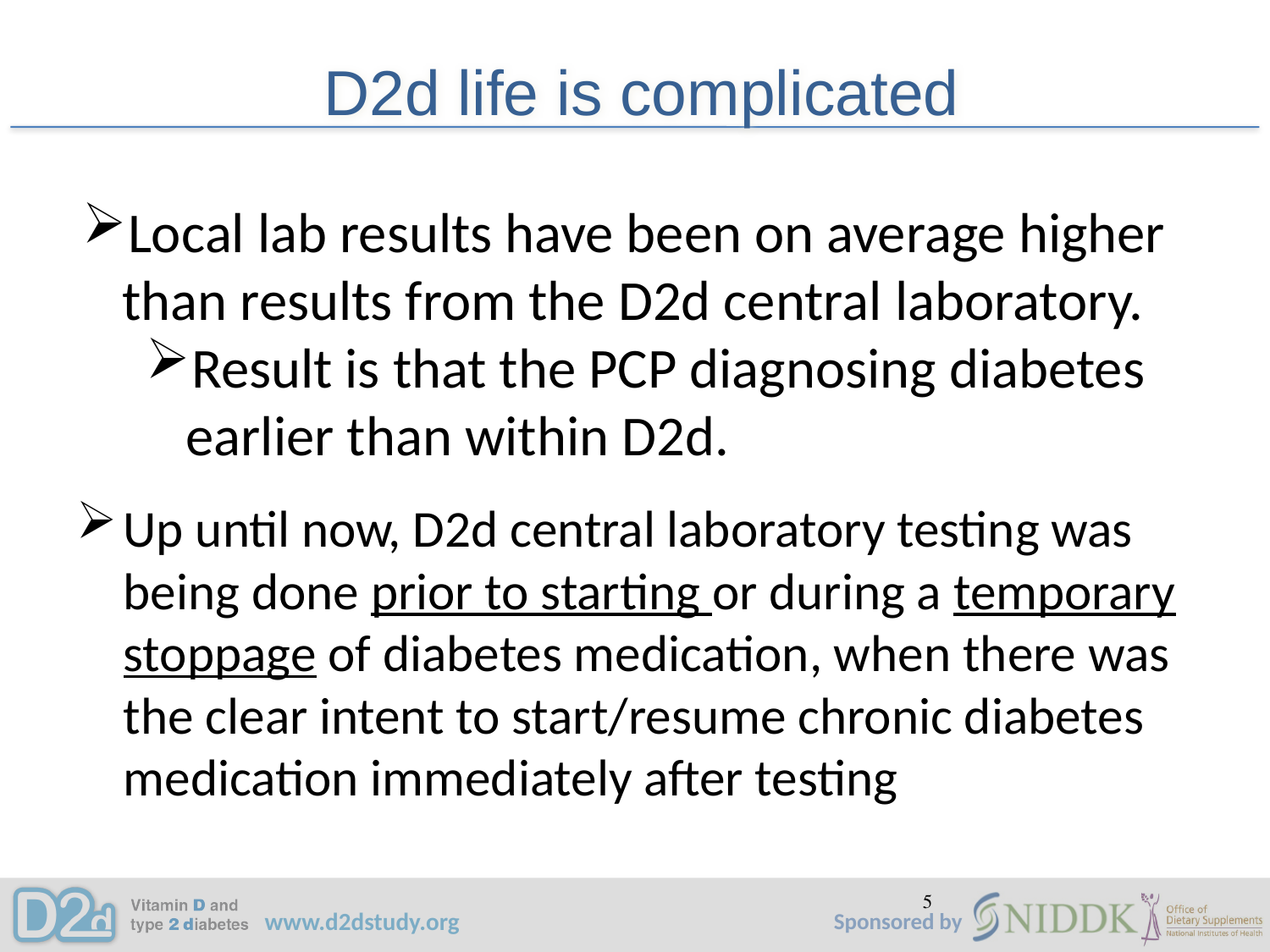

# D2d life is complicated
Local lab results have been on average higher than results from the D2d central laboratory.
Result is that the PCP diagnosing diabetes earlier than within D2d.
Up until now, D2d central laboratory testing was being done prior to starting or during a temporary stoppage of diabetes medication, when there was the clear intent to start/resume chronic diabetes medication immediately after testing

5